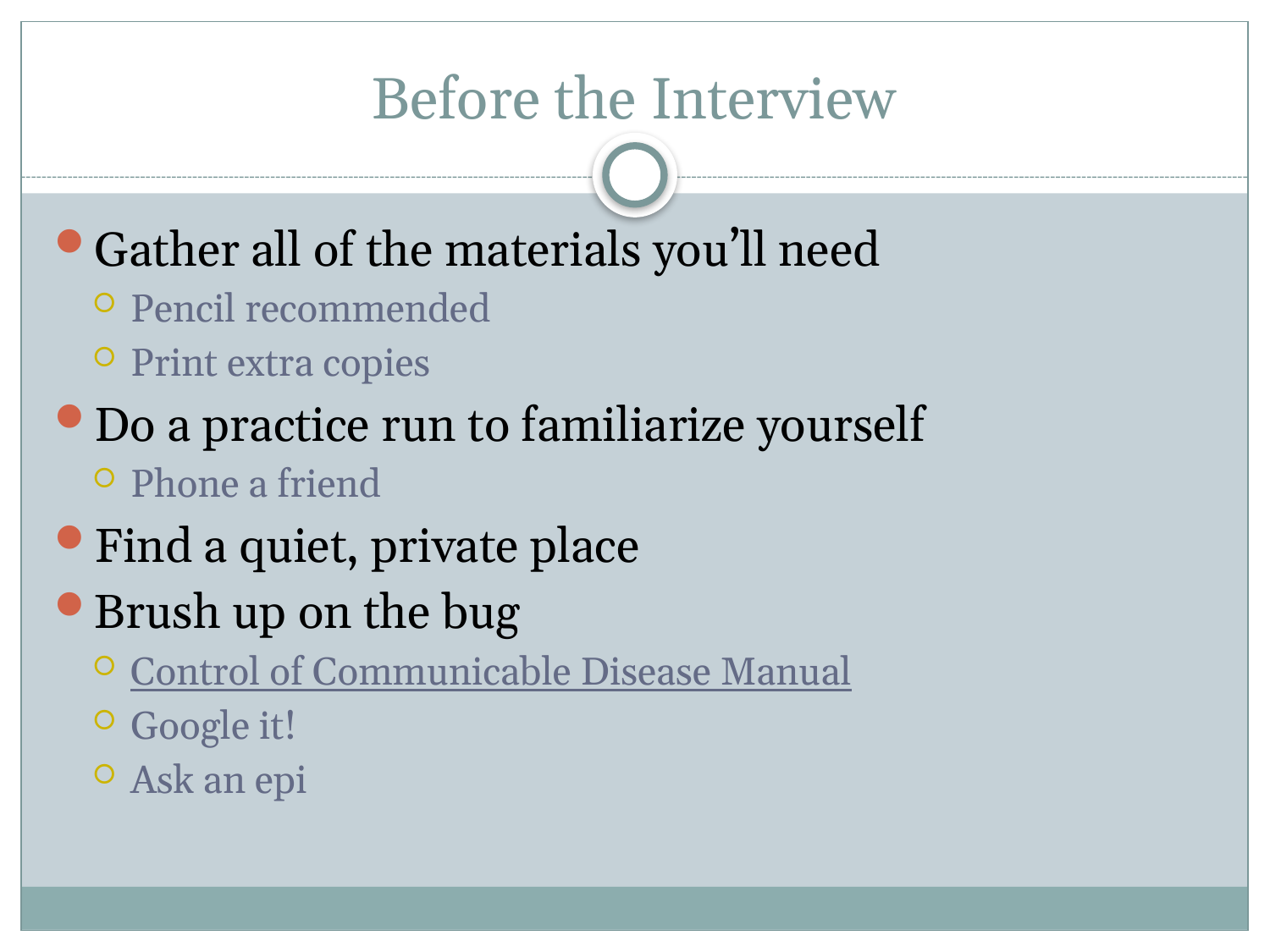

# Before the Interview
Gather all of the materials you’ll need
Pencil recommended
Print extra copies
Do a practice run to familiarize yourself
Phone a friend
Find a quiet, private place
Brush up on the bug
Control of Communicable Disease Manual
Google it!
Ask an epi